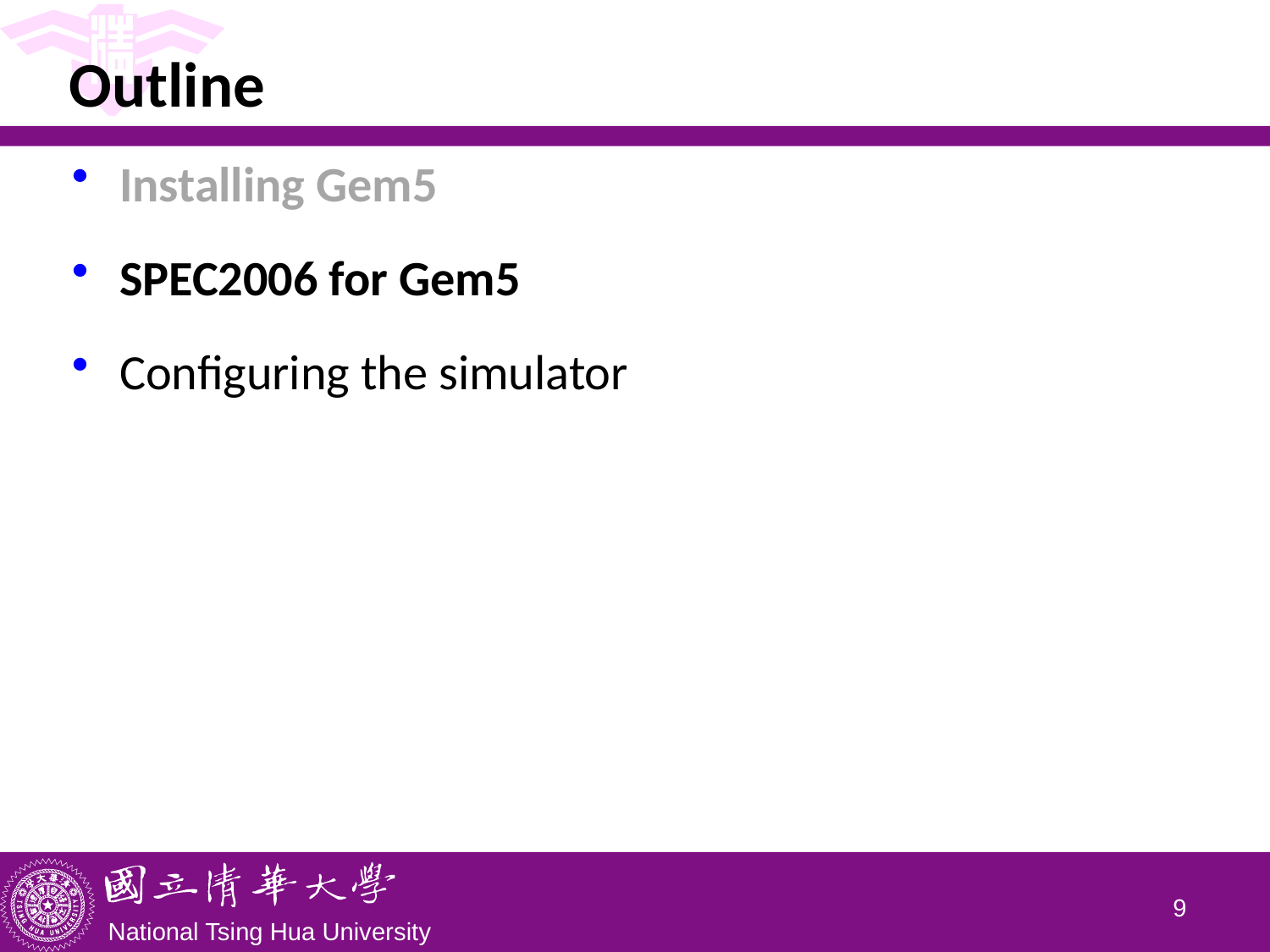

# Outline
Installing Gem5
SPEC2006 for Gem5
Configuring the simulator
9